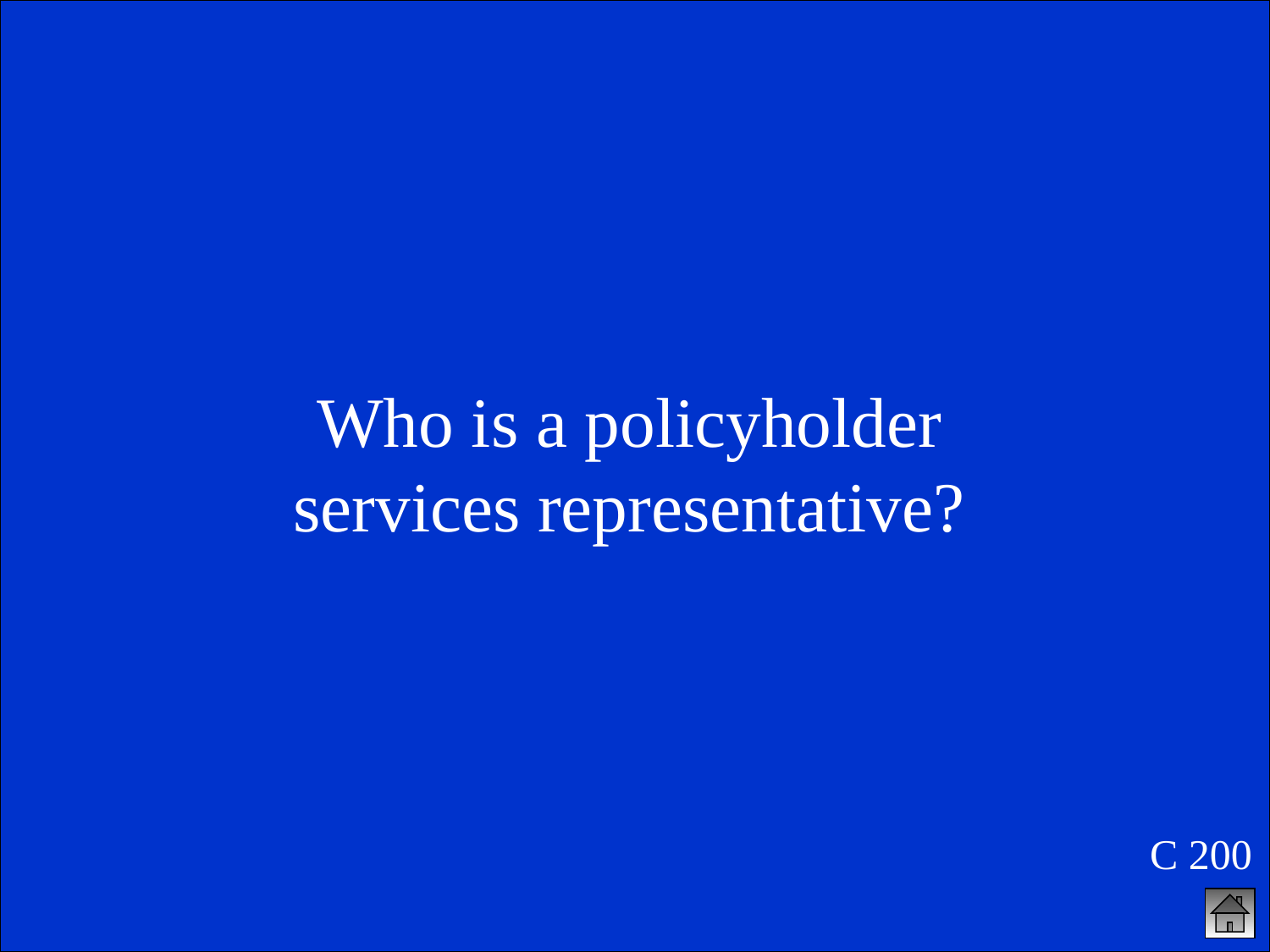

Who is a policyholder services representative?
C 200